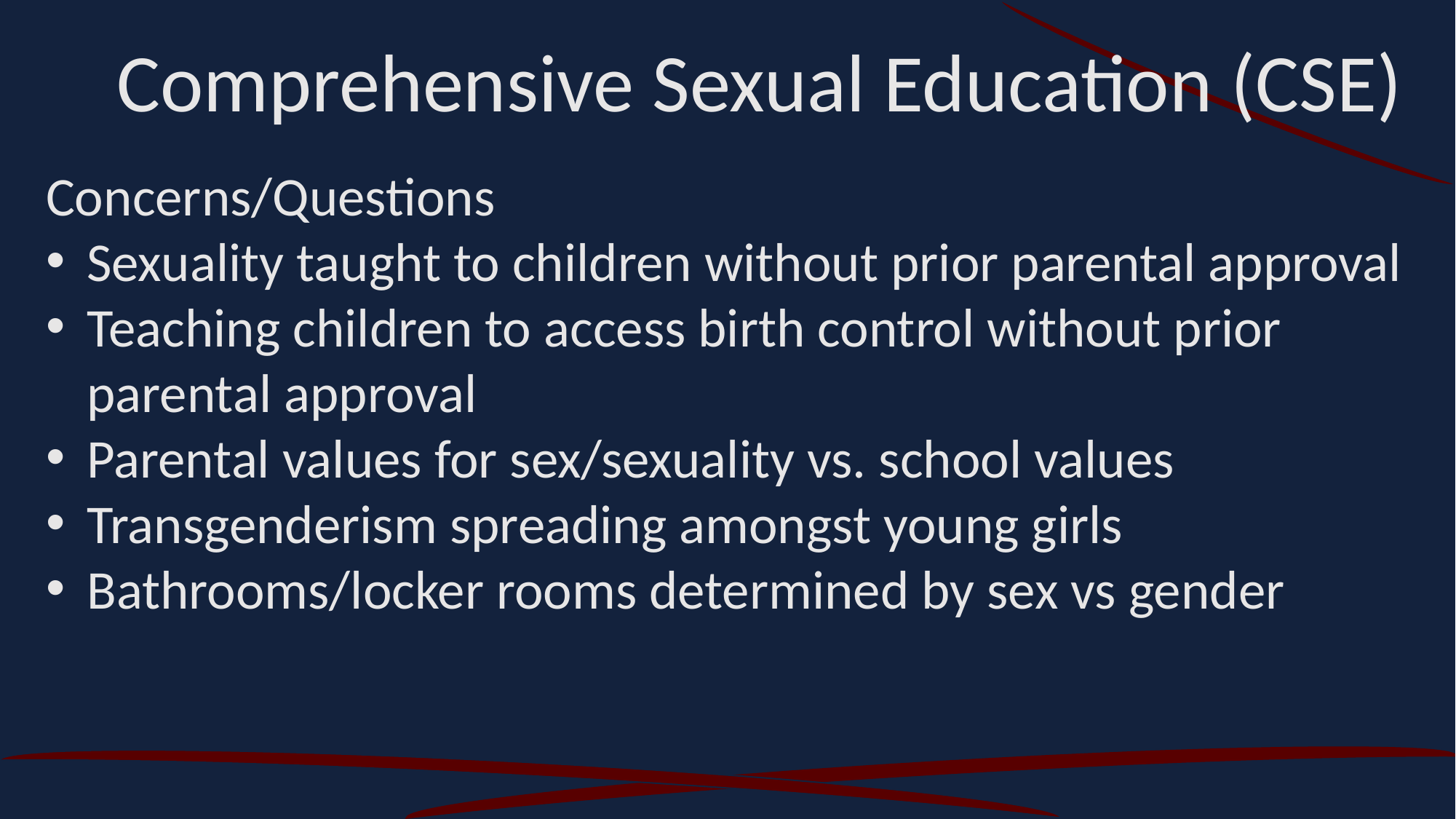

Comprehensive Sexual Education (CSE)
Concerns/Questions
Sexuality taught to children without prior parental approval
Teaching children to access birth control without prior parental approval
Parental values for sex/sexuality vs. school values
Transgenderism spreading amongst young girls
Bathrooms/locker rooms determined by sex vs gender